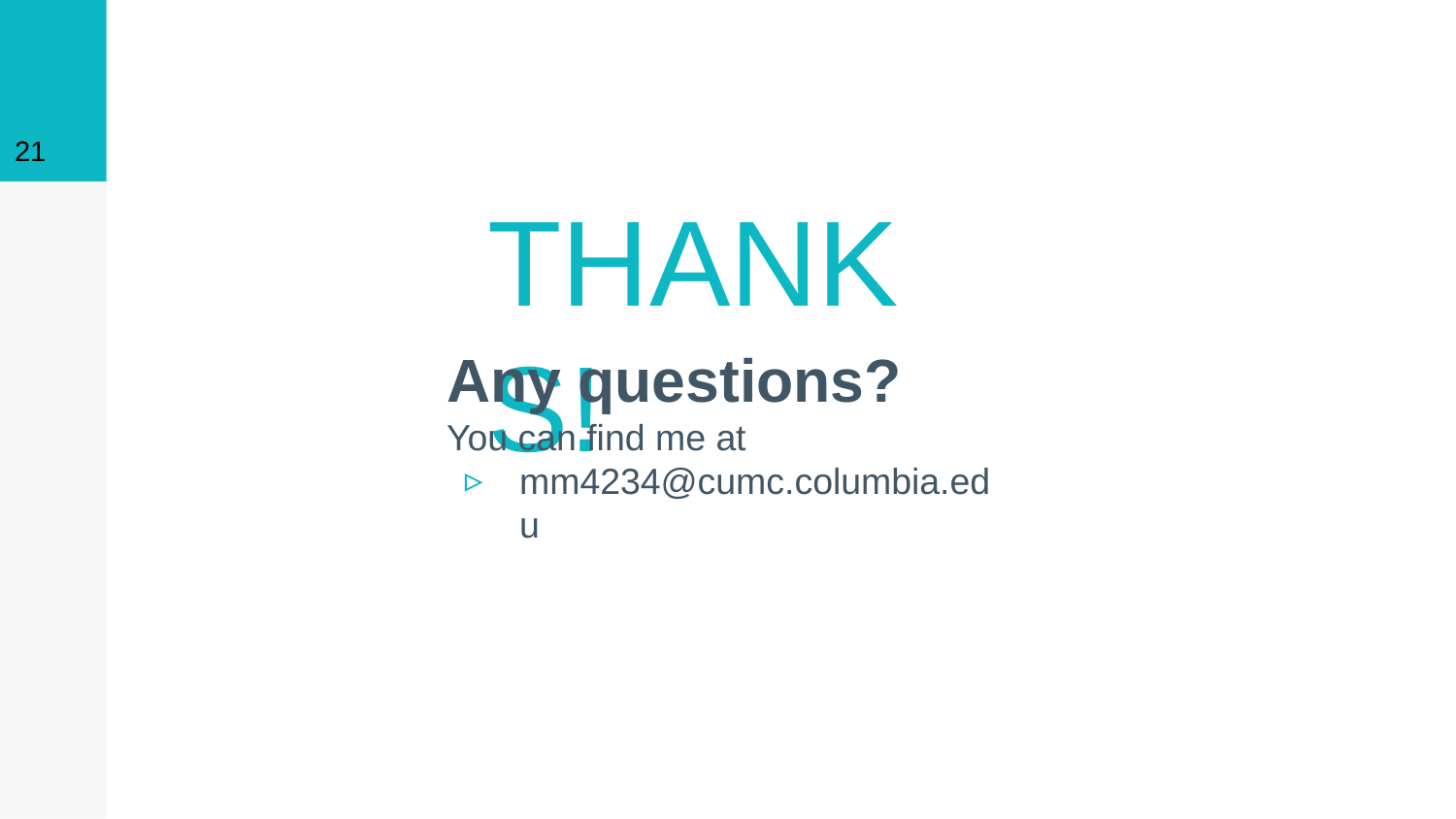

21
# THANKS!
Any questions?
You can find me at
mm4234@cumc.columbia.edu